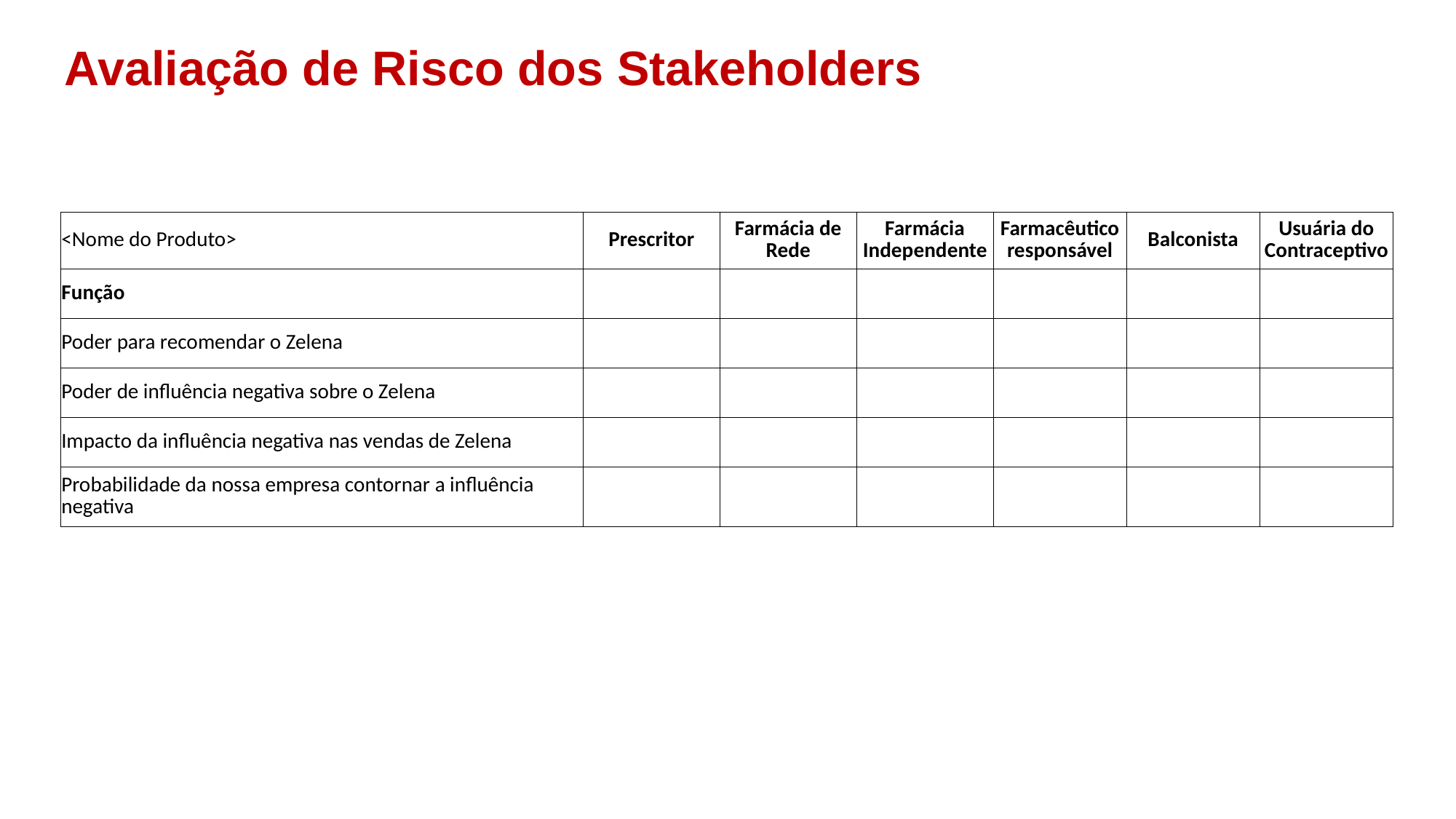

Avaliação de Risco dos Stakeholders
|  |  |  |  |  |  |  |
| --- | --- | --- | --- | --- | --- | --- |
|  |  |  |  |  |  |  |
| <Nome do Produto> | Prescritor | Farmácia de Rede | Farmácia Independente | Farmacêutico responsável | Balconista | Usuária do Contraceptivo |
| Função |  |  |  |  |  |  |
| Poder para recomendar o Zelena |  |  |  |  |  |  |
| Poder de influência negativa sobre o Zelena |  |  |  |  |  |  |
| Impacto da influência negativa nas vendas de Zelena |  |  |  |  |  |  |
| Probabilidade da nossa empresa contornar a influência negativa |  |  |  |  |  |  |